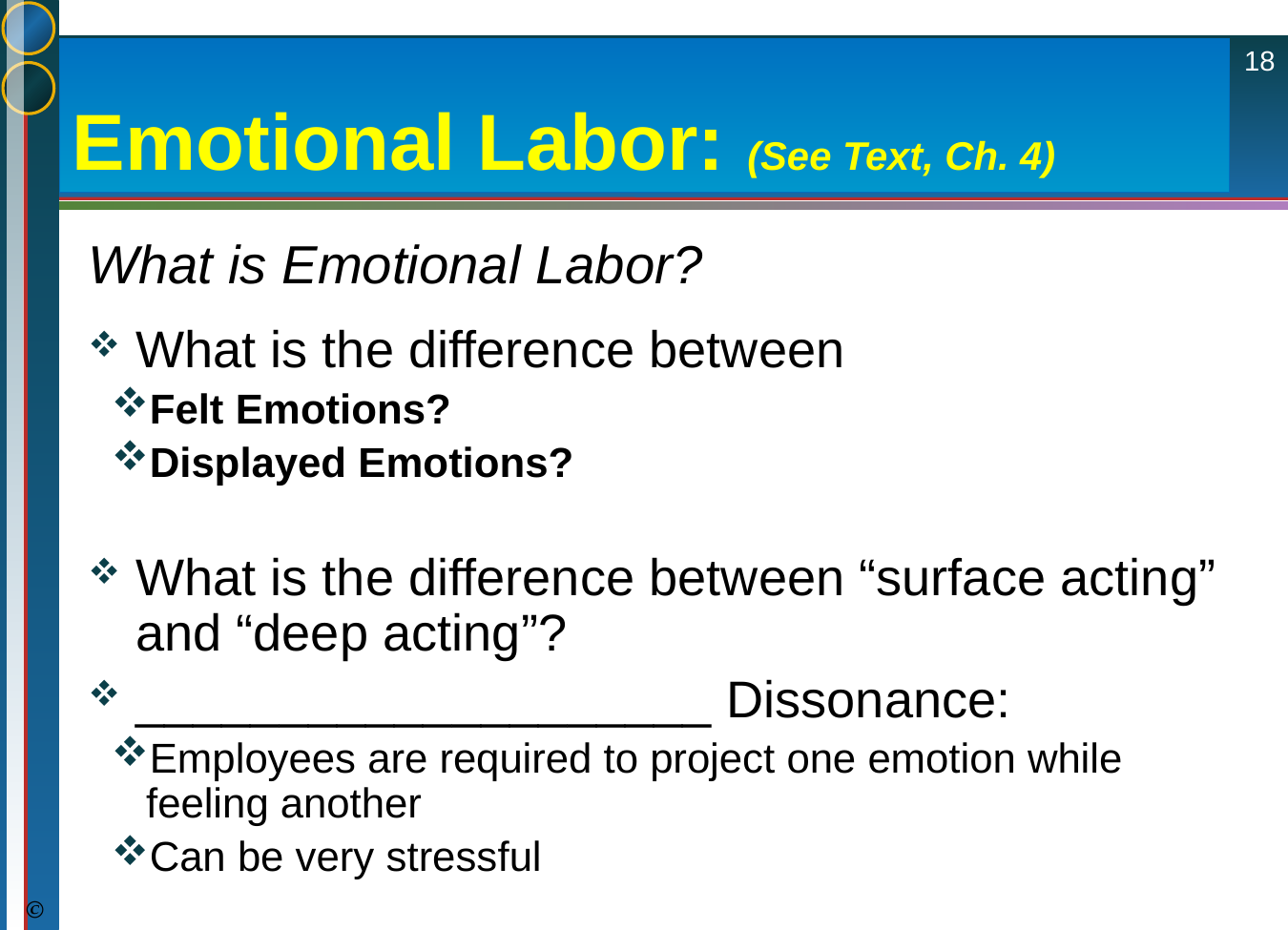

18
# Emotional Labor: (See Text, Ch. 4)
What is Emotional Labor?

What is the difference between
Felt Emotions?
Displayed Emotions?

What is the difference between “surface acting” and “deep acting”?
____________________ Dissonance:
Employees are required to project one emotion while feeling another
Can be very stressful